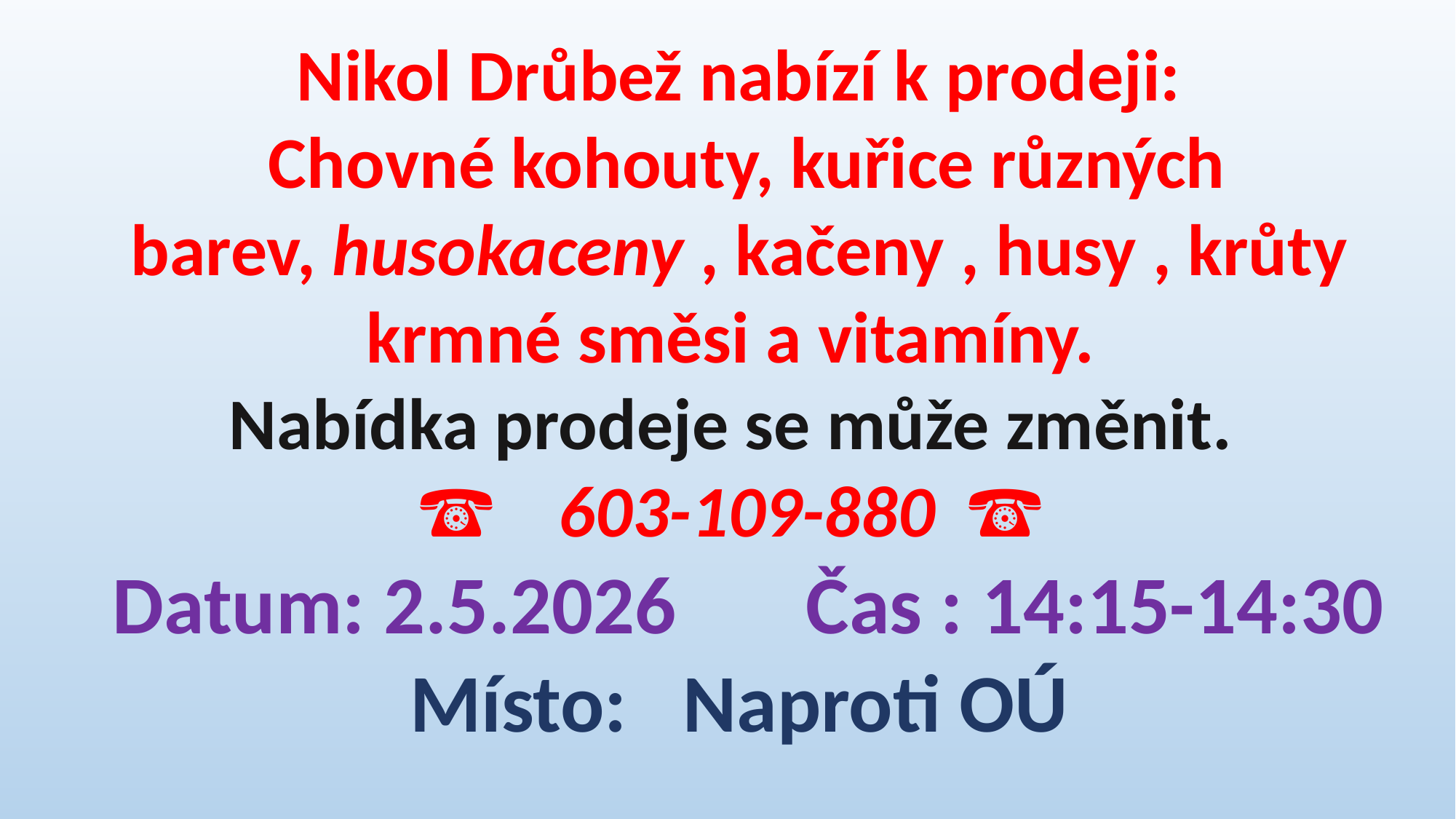

Nikol Drůbež nabízí k prodeji:
 Chovné kohouty, kuřice různých barev, husokaceny , kačeny , husy , krůty krmné směsi a vitamíny.
Nabídka prodeje se může změnit.
  ☎️    603-109-880  ☎️
 Datum: 2.5.2026       Čas : 14:15-14:30
Místo:   Naproti OÚ